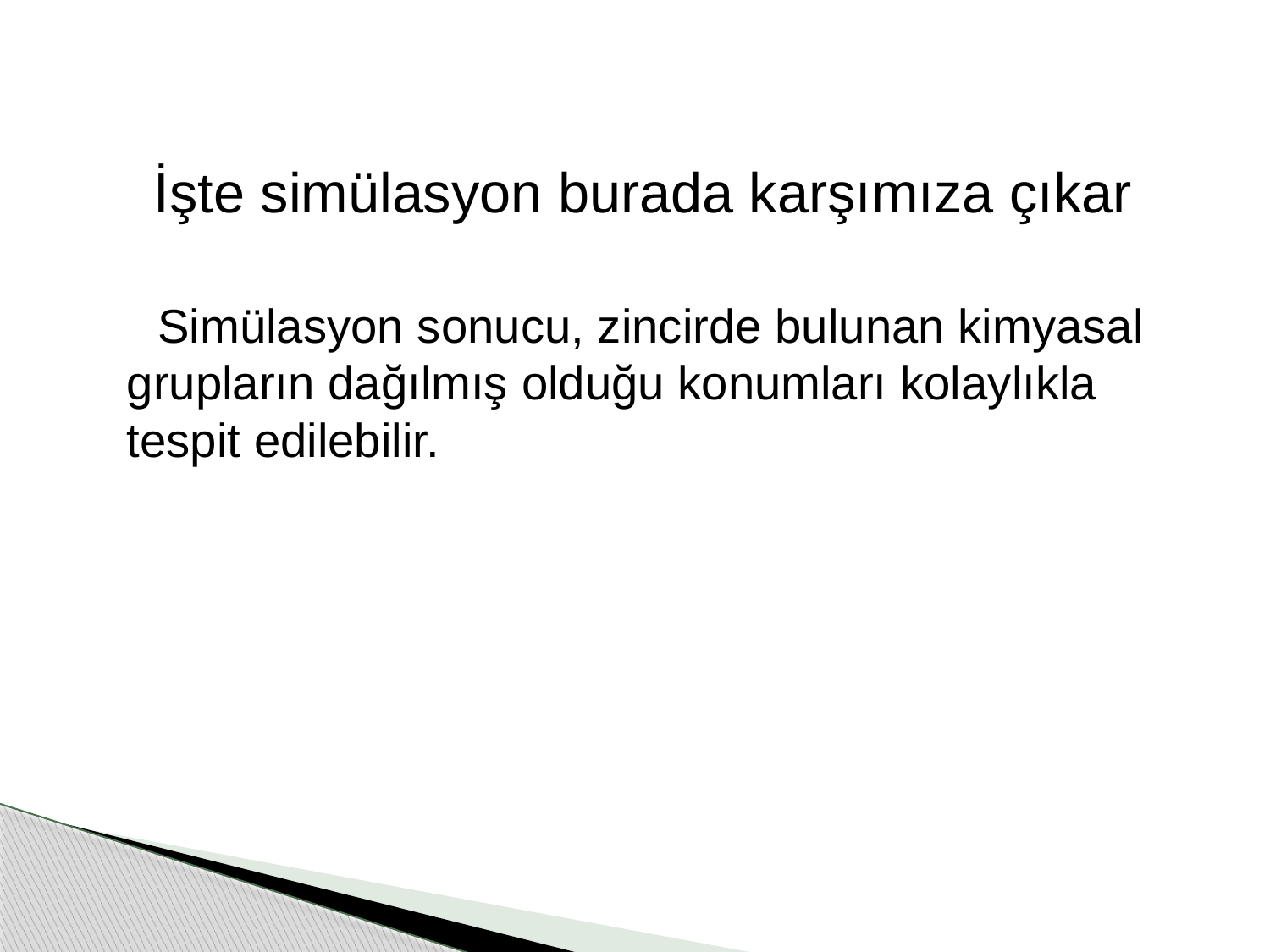

İşte simülasyon burada karşımıza çıkar

     Simülasyon sonucu, zincirde bulunan kimyasal grupların dağılmış olduğu konumları kolaylıkla tespit edilebilir.